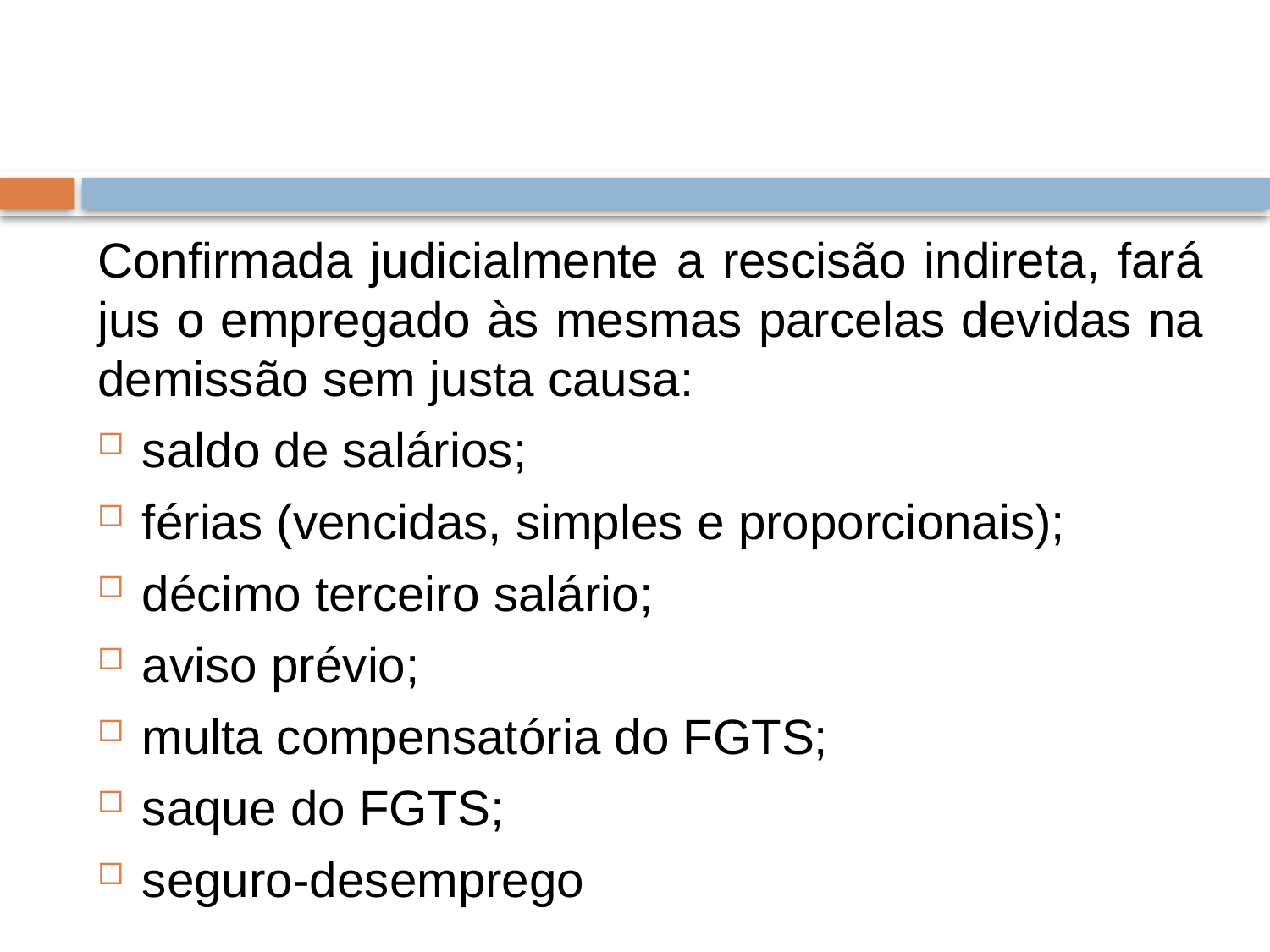

Confirmada judicialmente a rescisão indireta, fará jus o empregado às mesmas parcelas devidas na demissão sem justa causa:
saldo de salários;
férias (vencidas, simples e proporcionais);
décimo terceiro salário;
aviso prévio;
multa compensatória do FGTS;
saque do FGTS;
seguro-desemprego